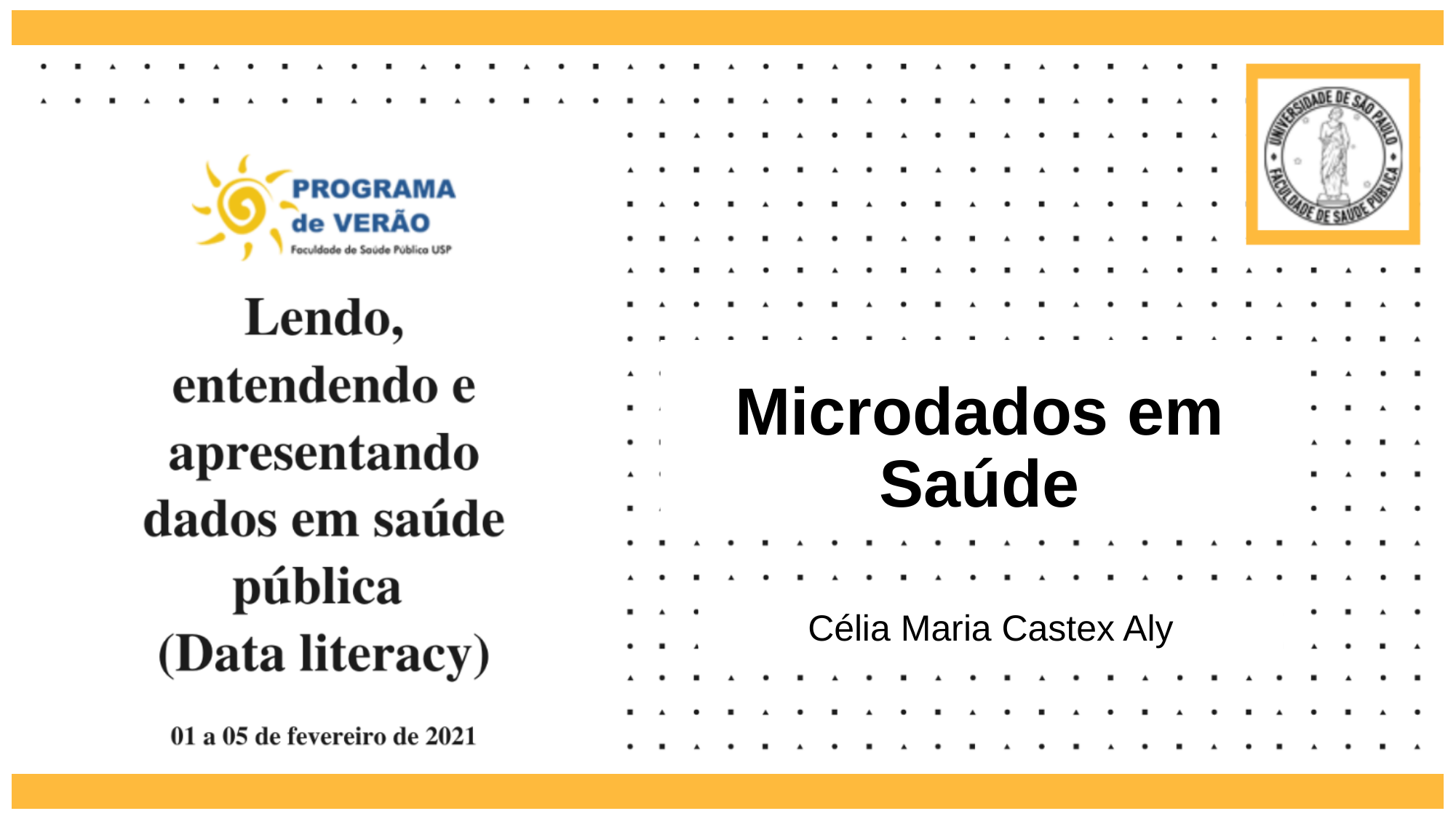

# Microdados em Saúde
Célia Maria Castex Aly